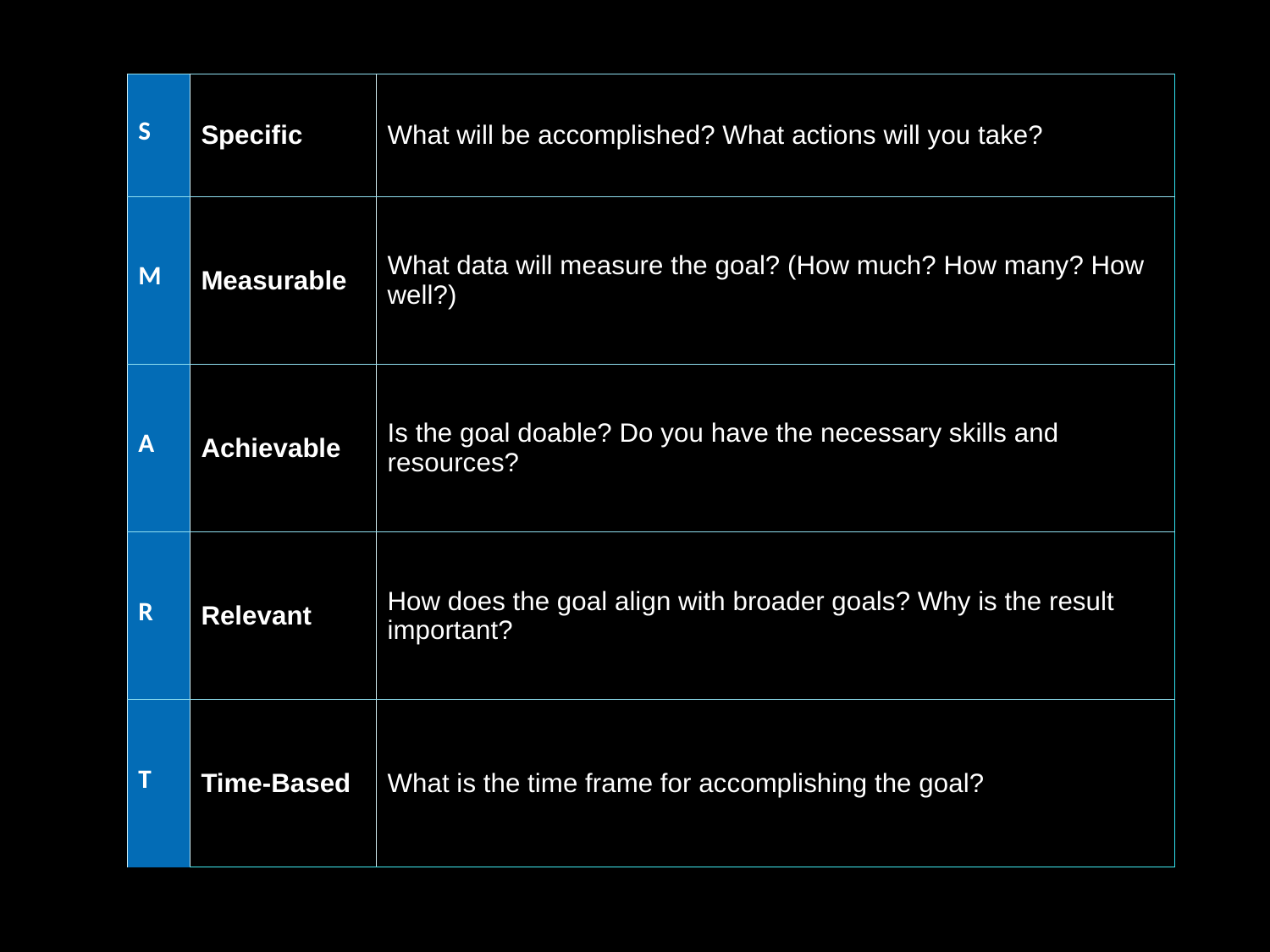

| S | Specific | What will be accomplished? What actions will you take? |
| --- | --- | --- |
| M | Measurable | What data will measure the goal? (How much? How many? How well?) |
| A | Achievable | Is the goal doable? Do you have the necessary skills and resources? |
| R | Relevant | How does the goal align with broader goals? Why is the result important? |
| T | Time-Based | What is the time frame for accomplishing the goal? |